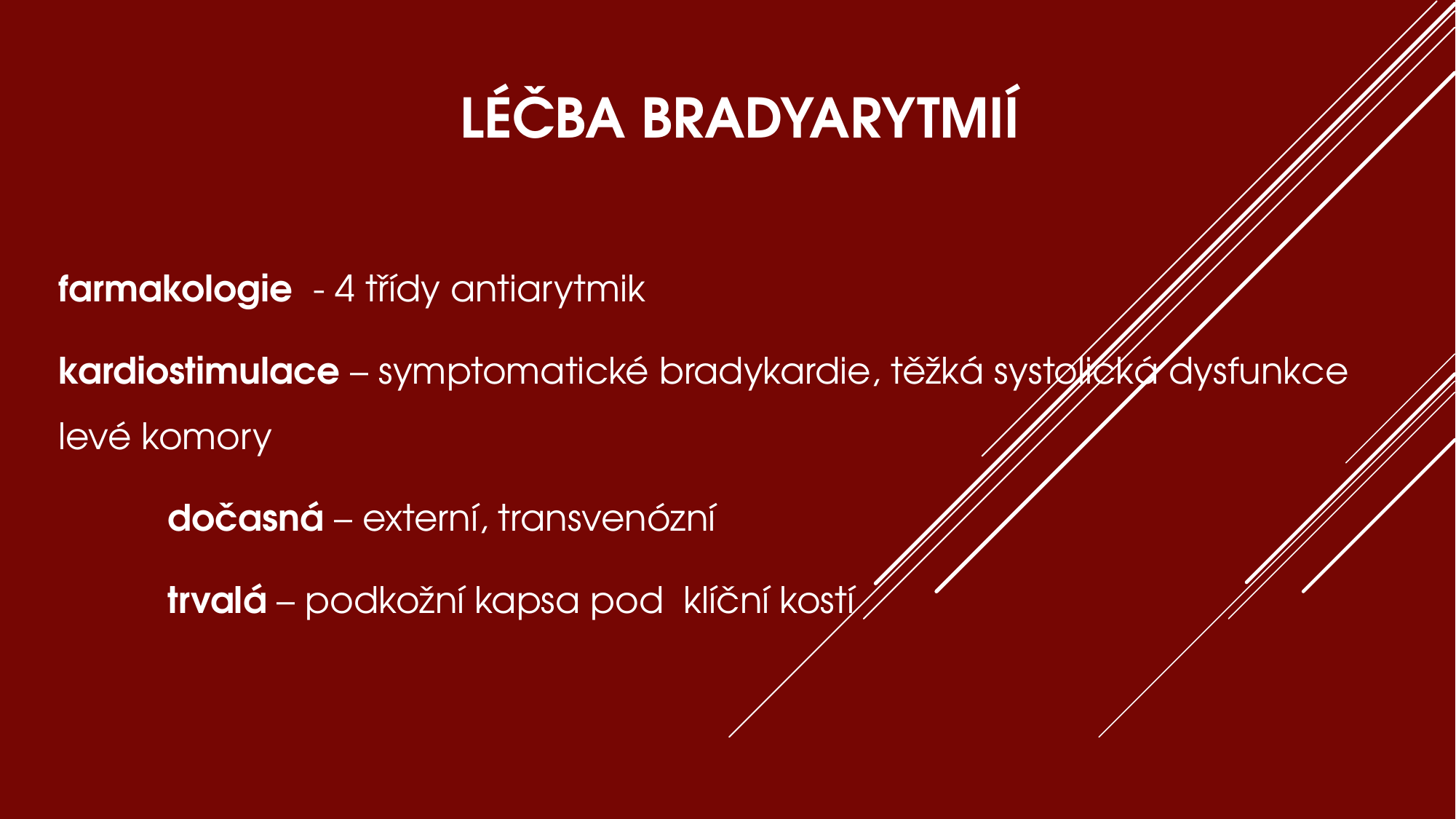

# léčba bradyarytmií
farmakologie  - 4 třídy antiarytmik
kardiostimulace – symptomatické bradykardie, těžká systolická dysfunkce levé komory
	dočasná – externí, transvenózní
	trvalá – podkožní kapsa pod  klíční kostí